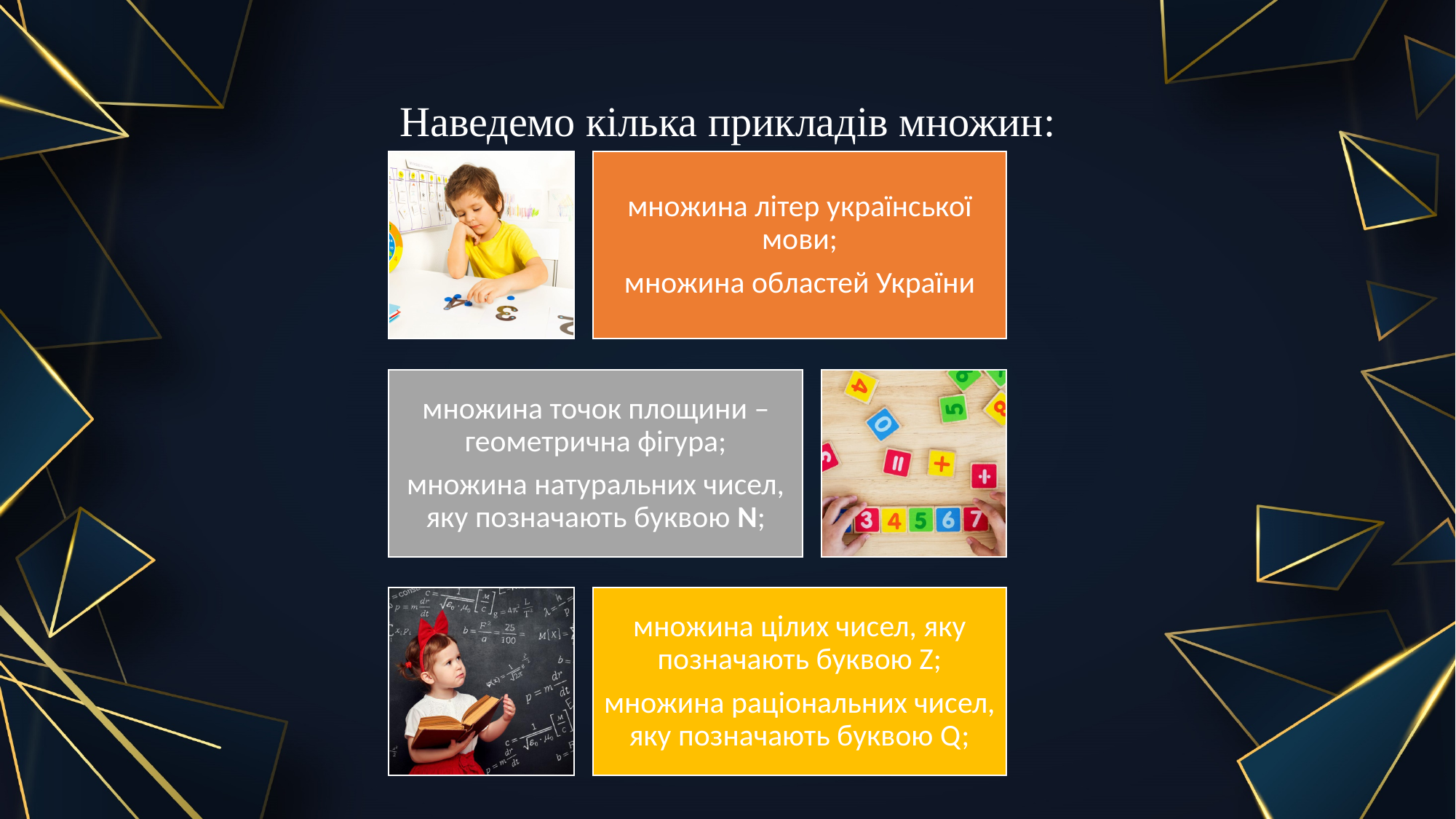

# Наведемо кілька прикладів множин:
множина літер української мови;
множина областей України
множина точок площини – геометрична фігура;
множина натуральних чисел, яку позначають буквою N;
множина цілих чисел, яку позначають буквою Z;
множина раціональних чисел, яку позначають буквою Q;